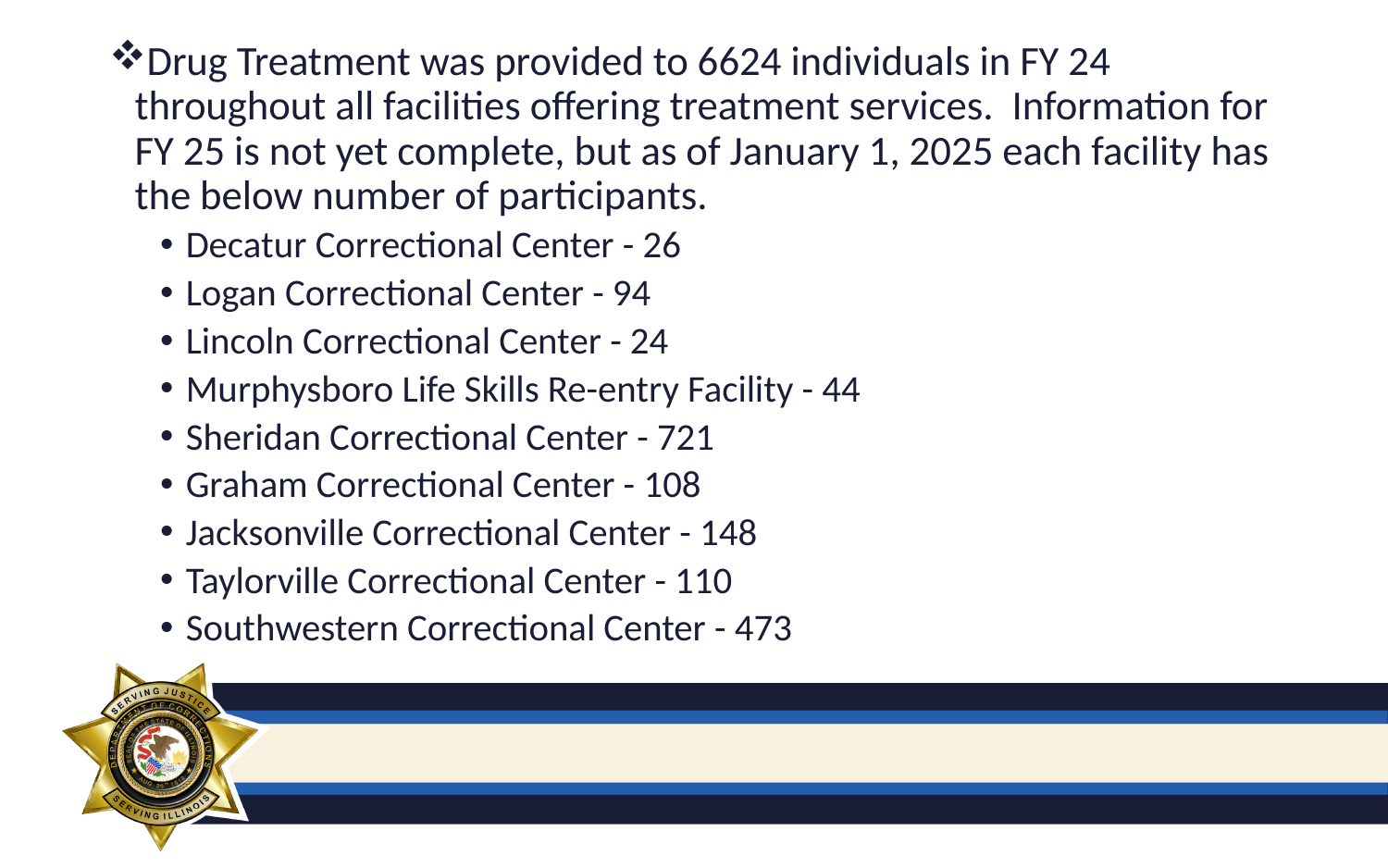

Drug Treatment was provided to 6624 individuals in FY 24 throughout all facilities offering treatment services.  Information for FY 25 is not yet complete, but as of January 1, 2025 each facility has the below number of participants.
Decatur Correctional Center - 26
Logan Correctional Center - 94
Lincoln Correctional Center - 24
Murphysboro Life Skills Re-entry Facility - 44
Sheridan Correctional Center - 721
Graham Correctional Center - 108
Jacksonville Correctional Center - 148
Taylorville Correctional Center - 110
Southwestern Correctional Center - 473